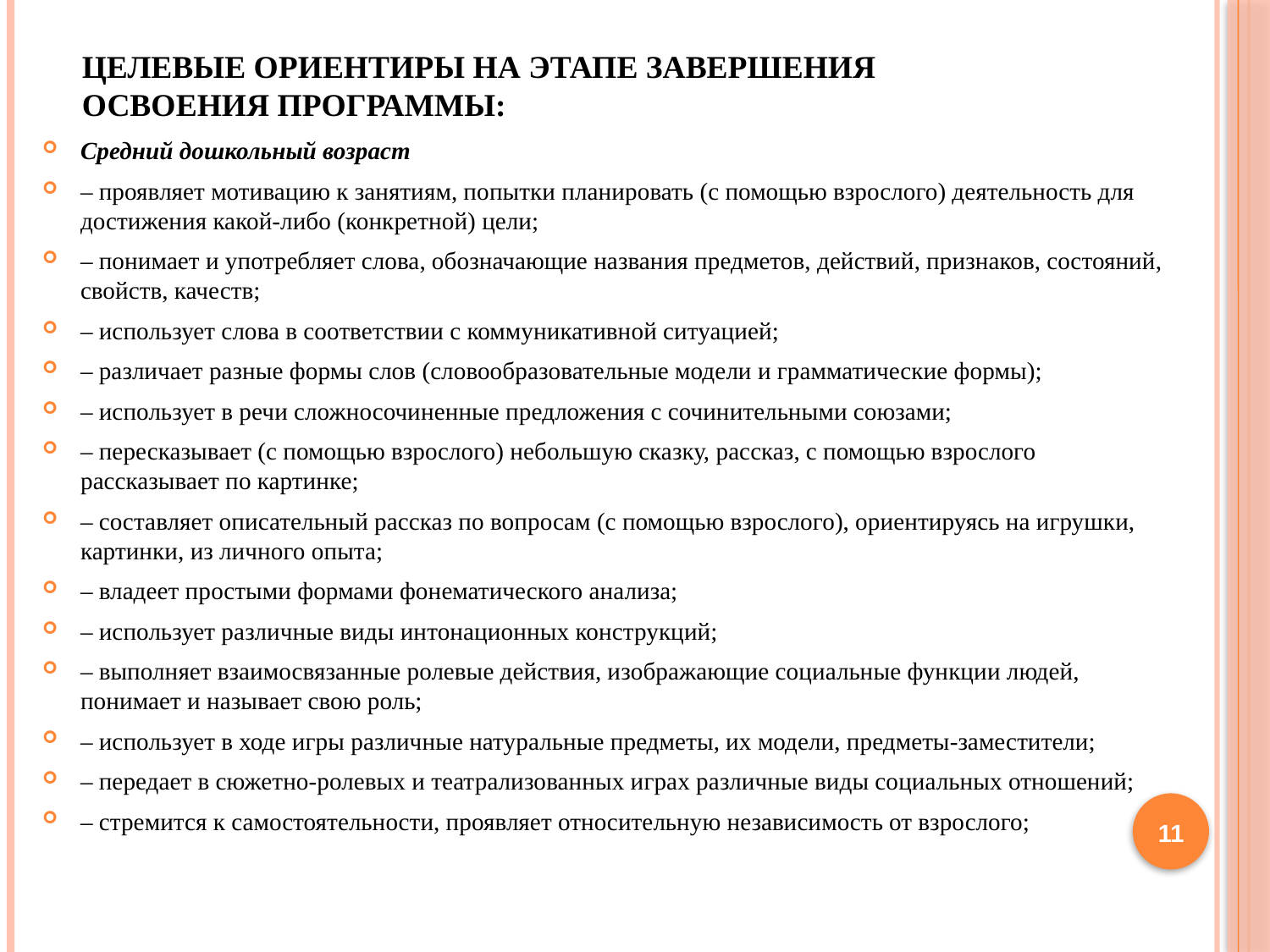

# Целевые ориентиры на этапе завершения освоения программы:
Средний дошкольный возраст
– проявляет мотивацию к занятиям, попытки планировать (с помощью взрослого) деятельность для достижения какой-либо (конкретной) цели;
– понимает и употребляет слова, обозначающие названия предметов, действий, признаков, состояний, свойств, качеств;
– использует слова в соответствии с коммуникативной ситуацией;
– различает разные формы слов (словообразовательные модели и грамматические формы);
– использует в речи сложносочиненные предложения с сочинительными союзами;
– пересказывает (с помощью взрослого) небольшую сказку, рассказ, с помощью взрослого рассказывает по картинке;
– составляет описательный рассказ по вопросам (с помощью взрослого), ориентируясь на игрушки, картинки, из личного опыта;
– владеет простыми формами фонематического анализа;
– использует различные виды интонационных конструкций;
– выполняет взаимосвязанные ролевые действия, изображающие социальные функции людей, понимает и называет свою роль;
– использует в ходе игры различные натуральные предметы, их модели, предметы-заместители;
– передает в сюжетно-ролевых и театрализованных играх различные виды социальных отношений;
– стремится к самостоятельности, проявляет относительную независимость от взрослого;
11